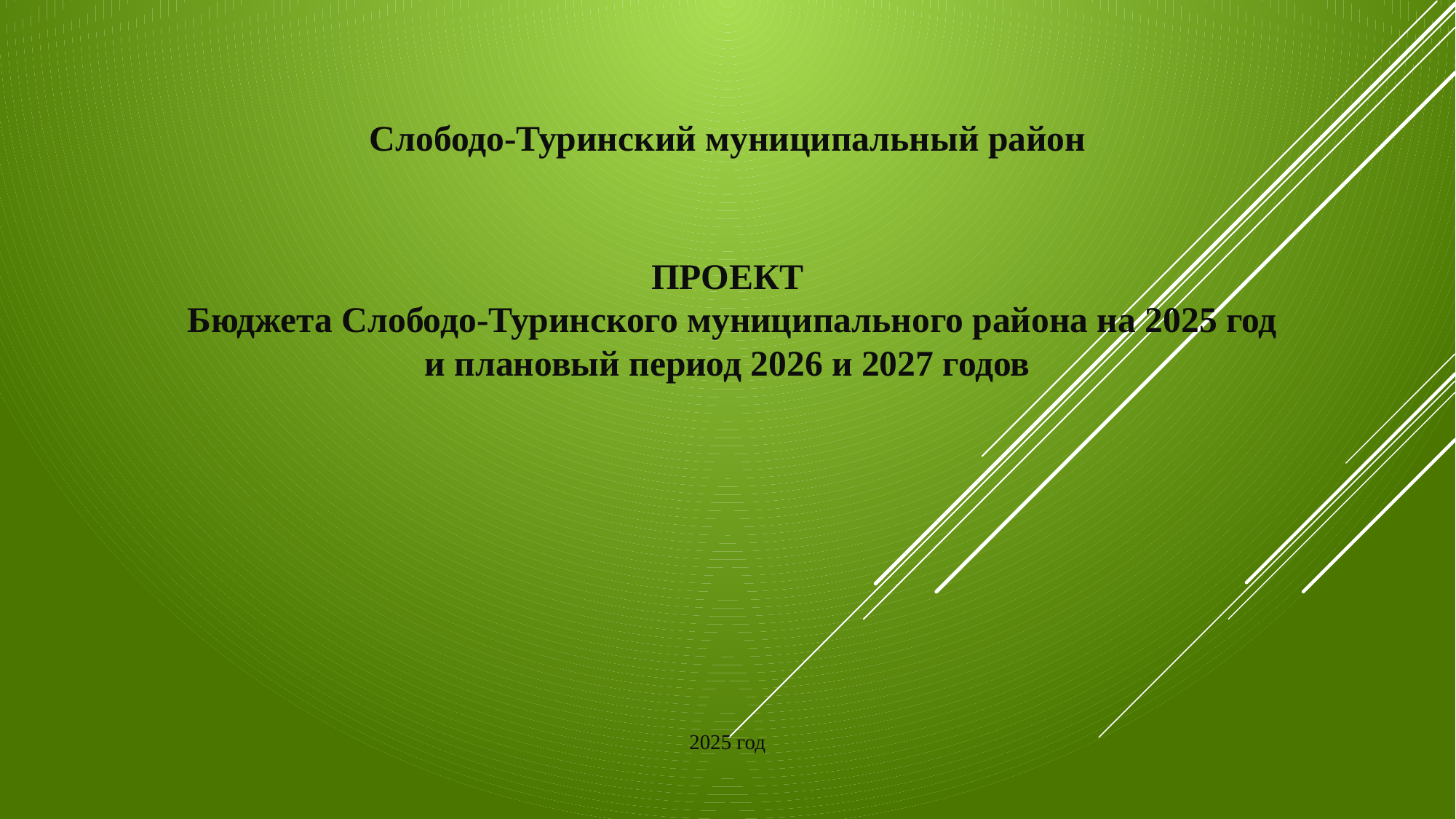

Слободо-Туринский муниципальный район
ПРОЕКТ
 Бюджета Слободо-Туринского муниципального района на 2025 год
и плановый период 2026 и 2027 годов

2025 год